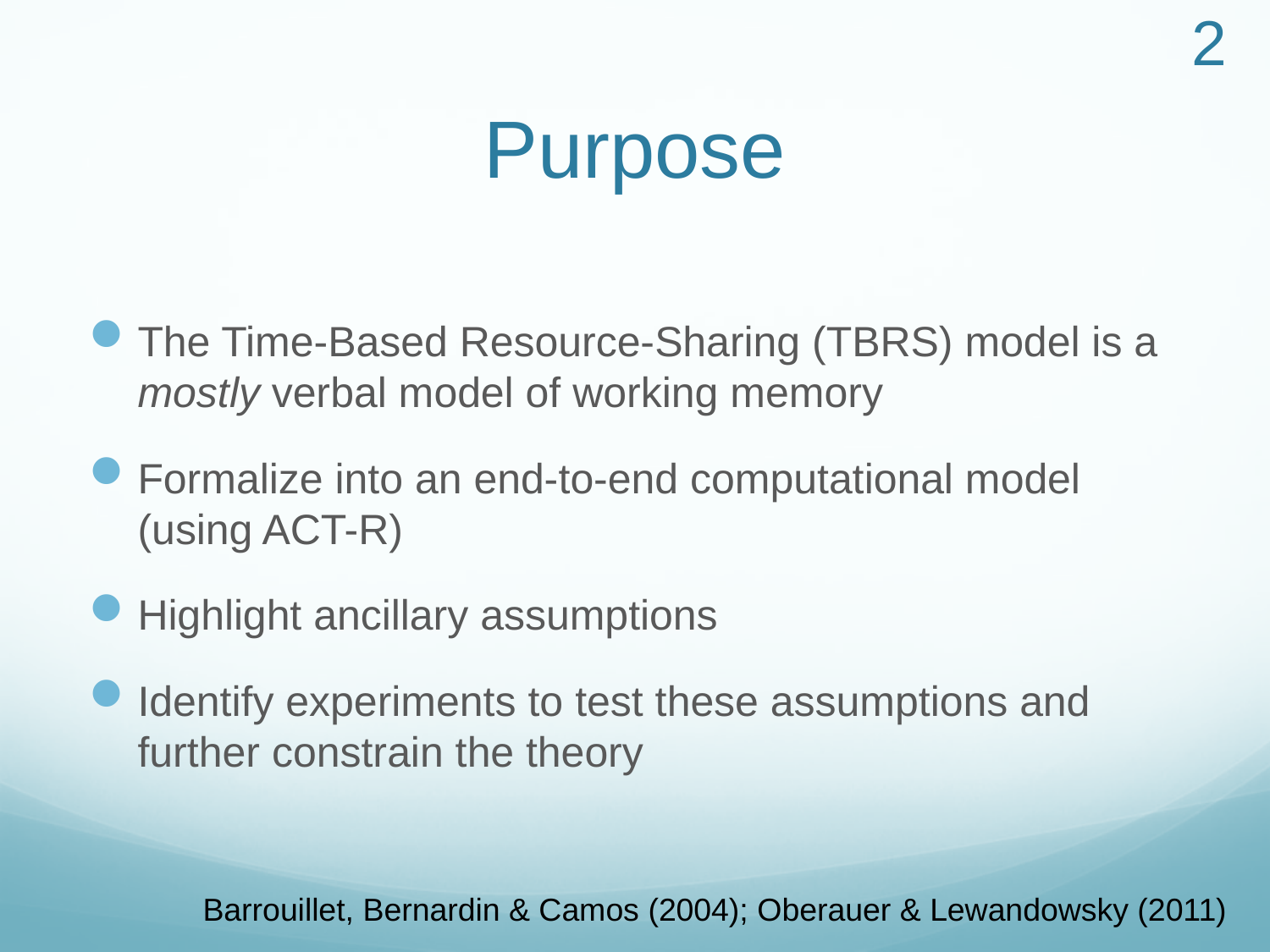

# Purpose
2

The Time-Based Resource-Sharing (TBRS) model is a mostly verbal model of working memory
Formalize into an end-to-end computational model (using ACT-R)
Highlight ancillary assumptions
Identify experiments to test these assumptions and further constrain the theory
Barrouillet, Bernardin & Camos (2004); Oberauer & Lewandowsky (2011)